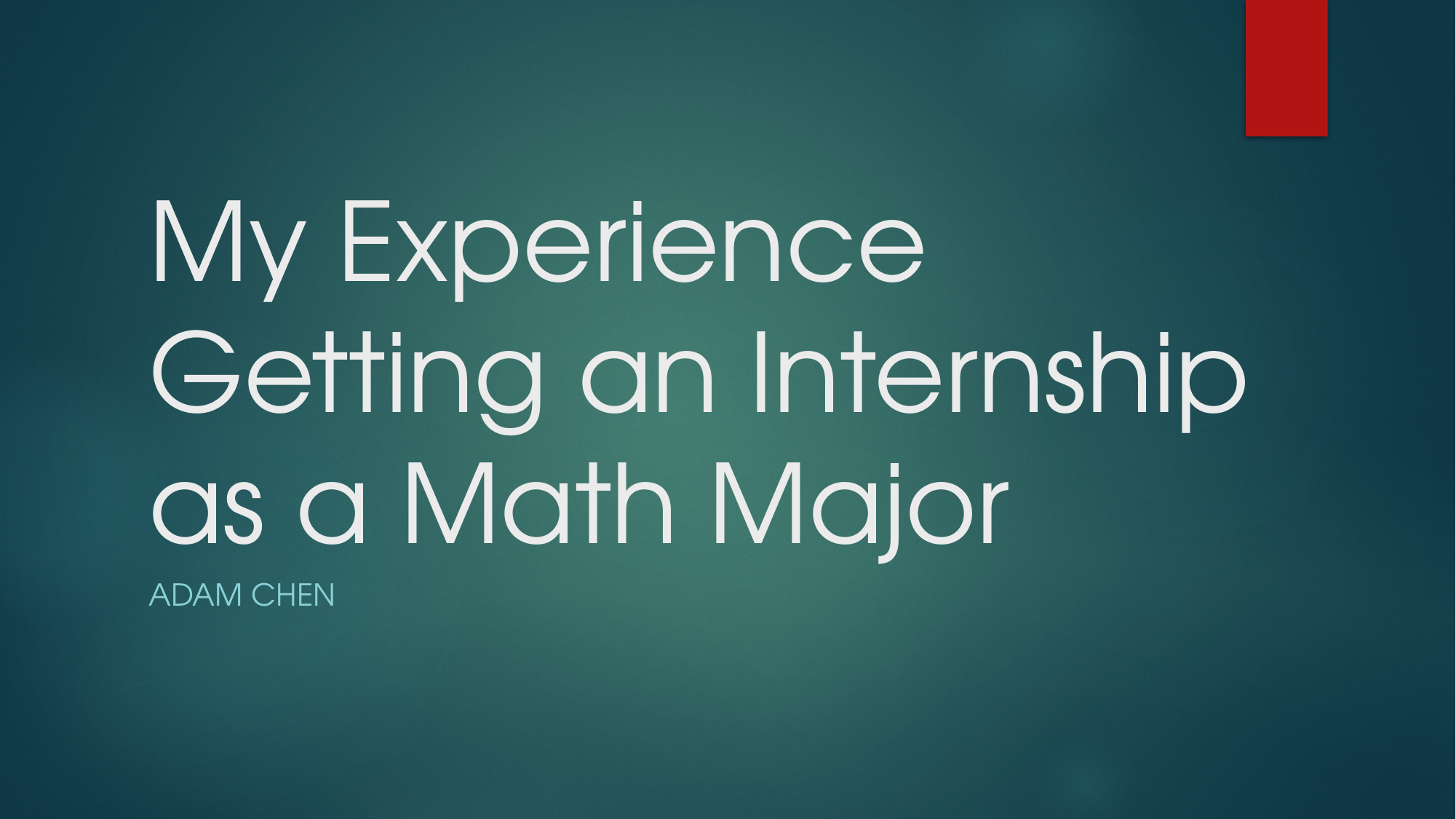

# My Experience Getting an Internship as a Math Major
Adam Chen